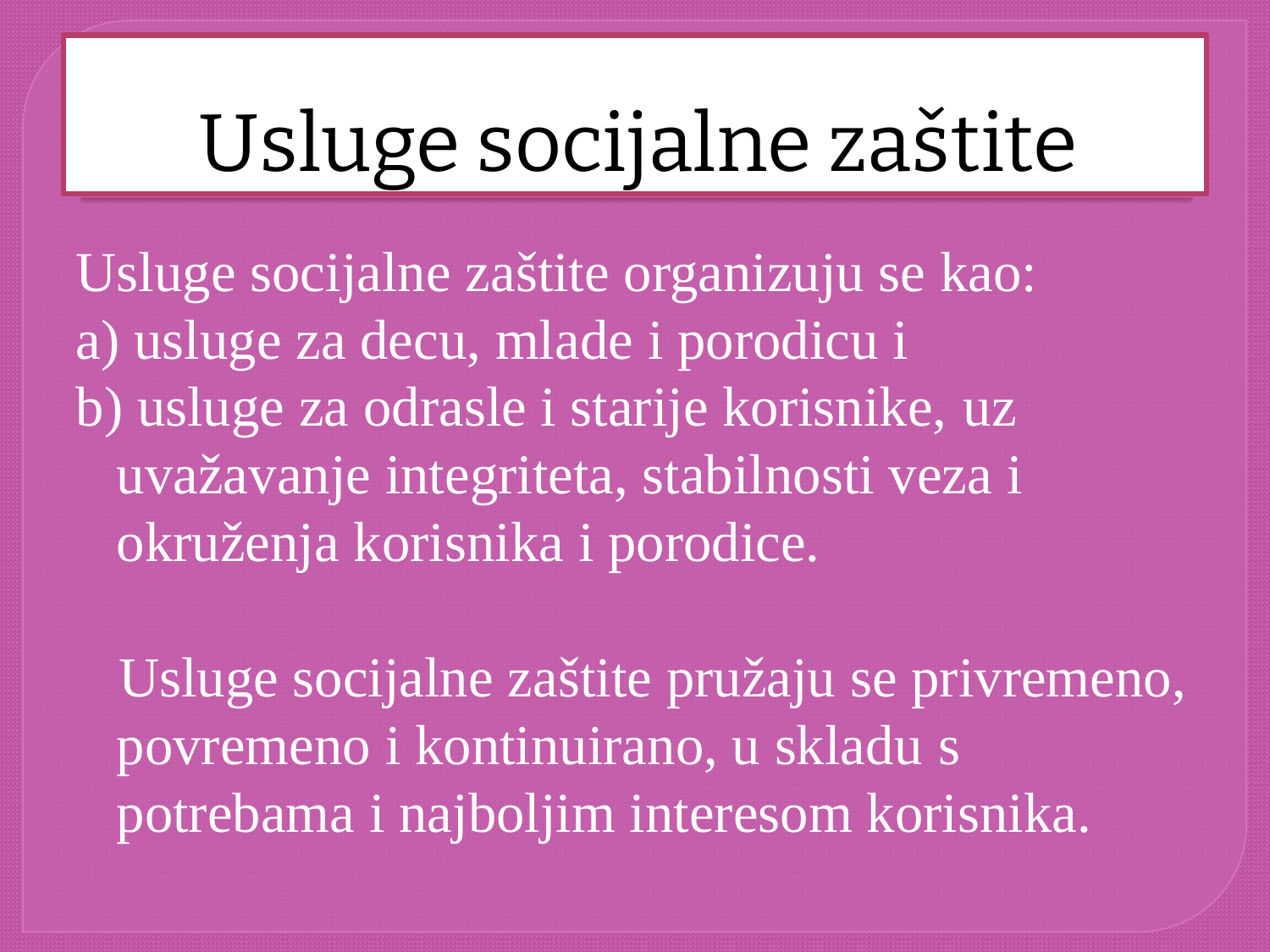

# Usluge socijalne zaštite
Usluge socijalne zaštite organizuju se kao:
a) usluge za decu, mlade i porodicu i
b) usluge za odrasle i starije korisnike, uz uvažavanje integriteta, stabilnosti veza i okruženja korisnika i porodice.

   Usluge socijalne zaštite pružaju se privremeno, povremeno i kontinuirano, u skladu s potrebama i najboljim interesom korisnika.